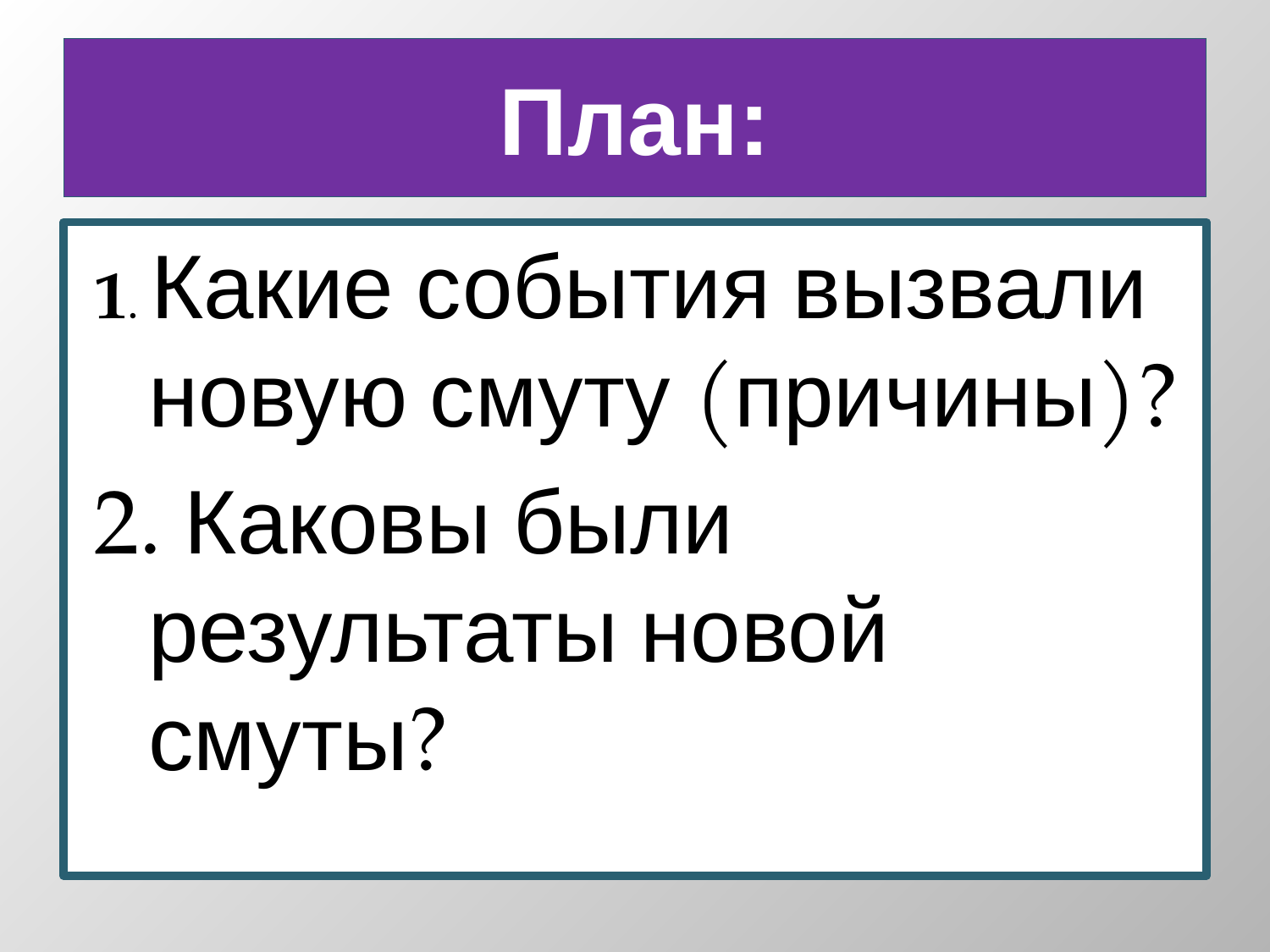

# План:
1. Какие события вызвали новую смуту (причины)?
2. Каковы были результаты новой смуты?